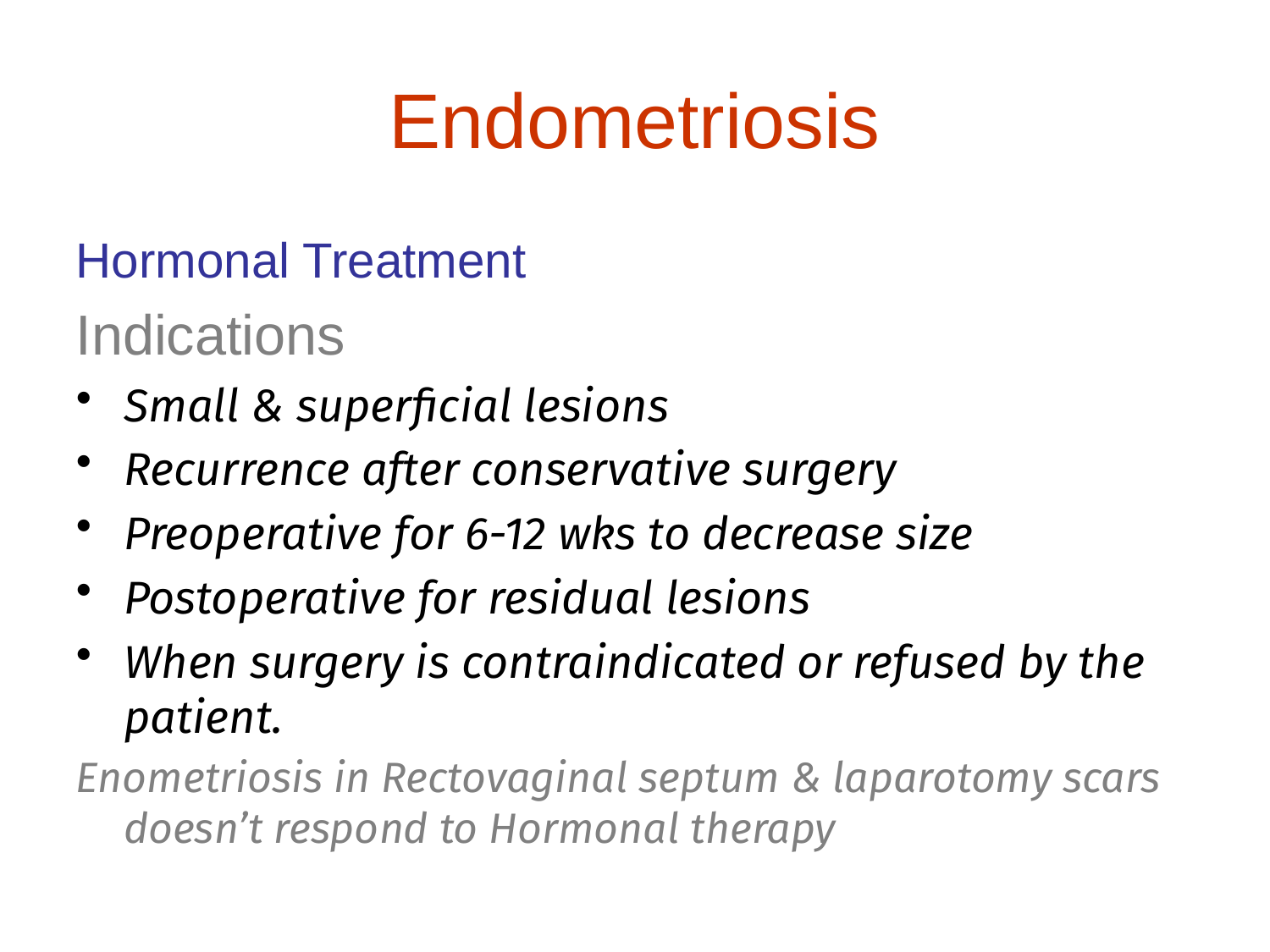

Endometriosis
Hormonal Treatment
Indications
Small & superficial lesions
Recurrence after conservative surgery
Preoperative for 6-12 wks to decrease size
Postoperative for residual lesions
When surgery is contraindicated or refused by the patient.
Enometriosis in Rectovaginal septum & laparotomy scars doesn’t respond to Hormonal therapy